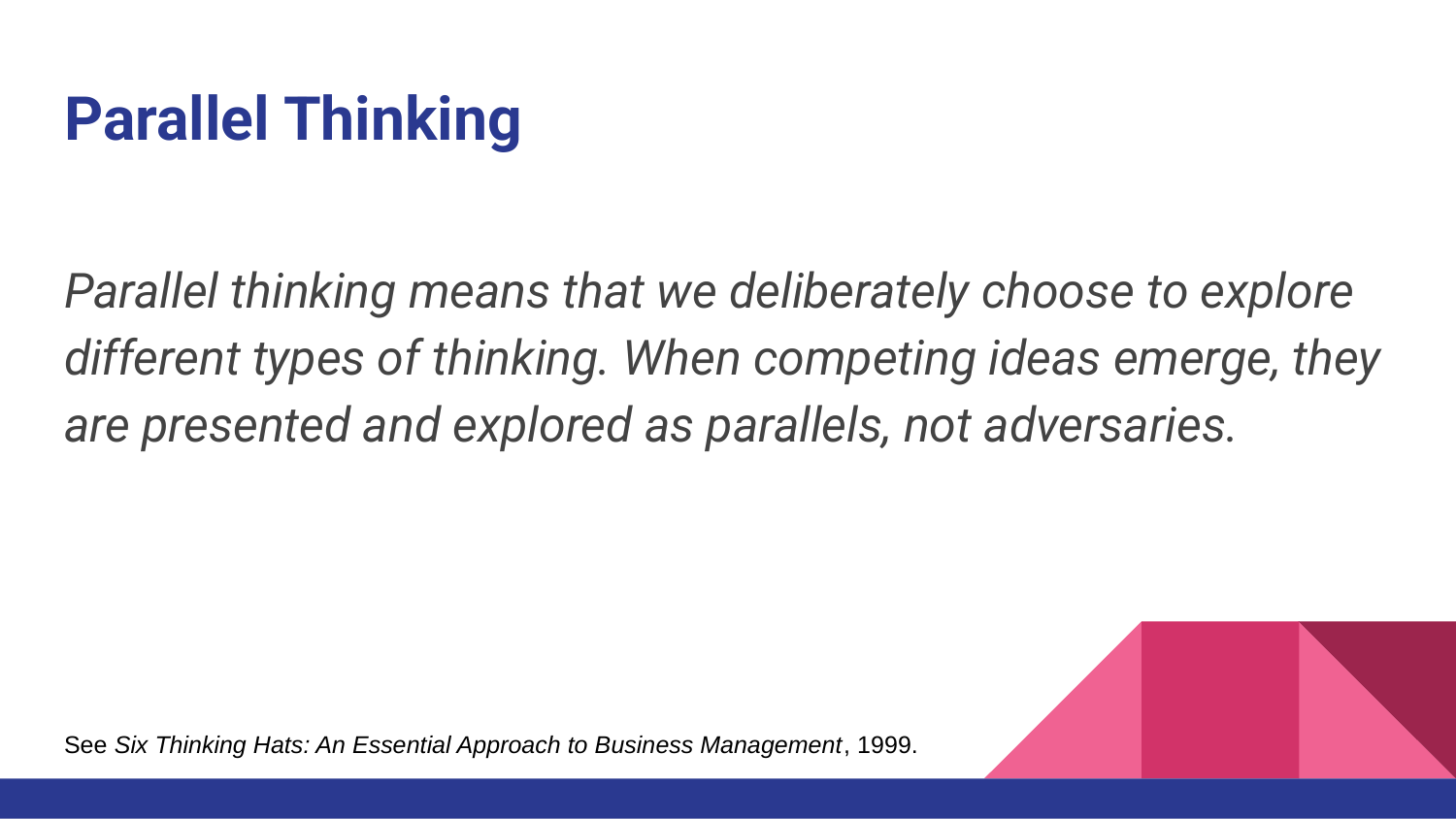

# Parallel Thinking
Parallel thinking means that we deliberately choose to explore different types of thinking. When competing ideas emerge, they are presented and explored as parallels, not adversaries.

See Six Thinking Hats: An Essential Approach to Business Management, 1999.